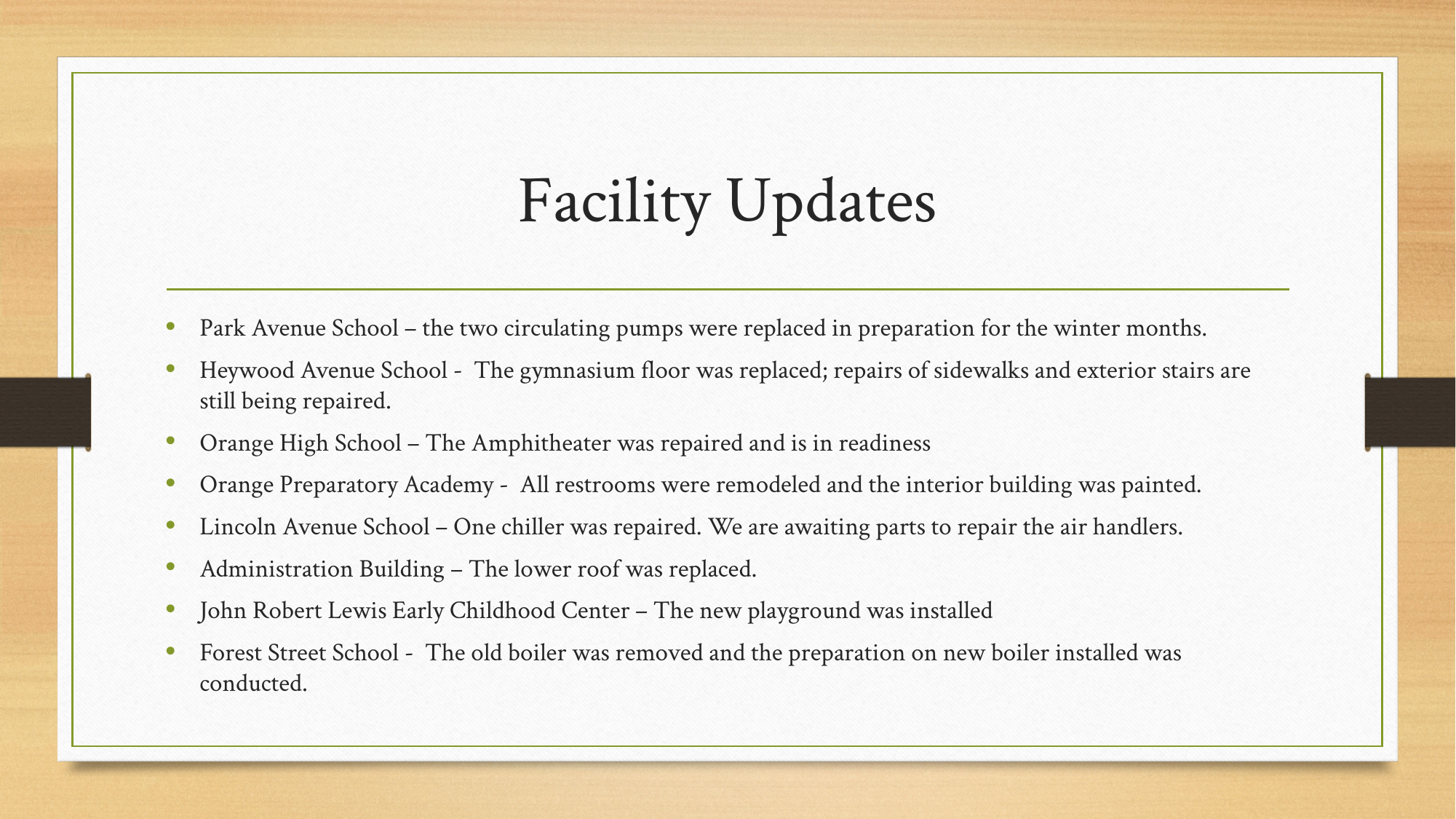

# Facility Updates
Park Avenue School – the two circulating pumps were replaced in preparation for the winter months.
Heywood Avenue School -  The gymnasium floor was replaced; repairs of sidewalks and exterior stairs are still being repaired.
Orange High School – The Amphitheater was repaired and is in readiness
Orange Preparatory Academy -  All restrooms were remodeled and the interior building was painted.
Lincoln Avenue School – One chiller was repaired. We are awaiting parts to repair the air handlers.
Administration Building – The lower roof was replaced.
John Robert Lewis Early Childhood Center – The new playground was installed
Forest Street School -  The old boiler was removed and the preparation on new boiler installed was conducted.